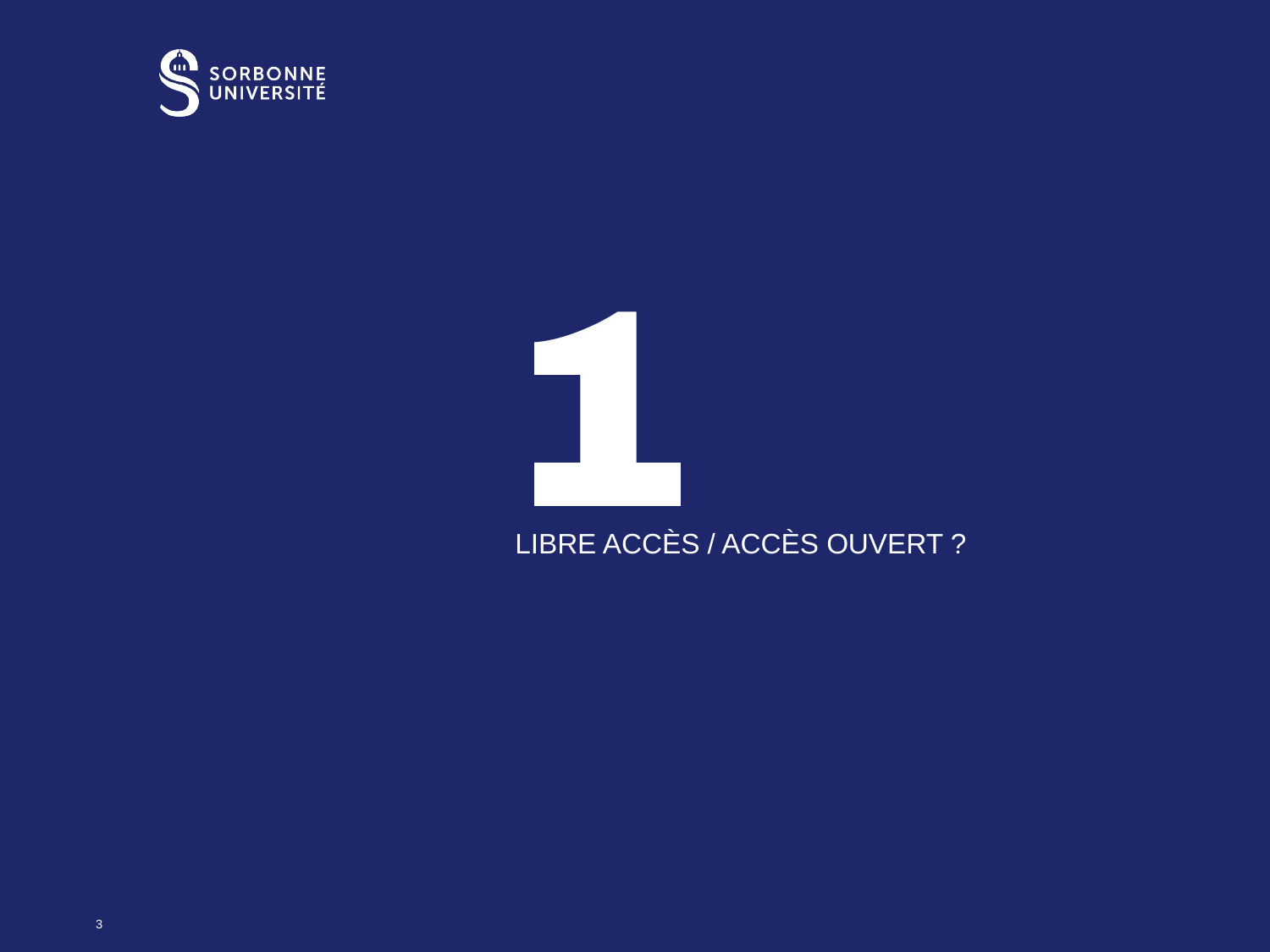

# 1
libre accès / AccèS OUVERT ?